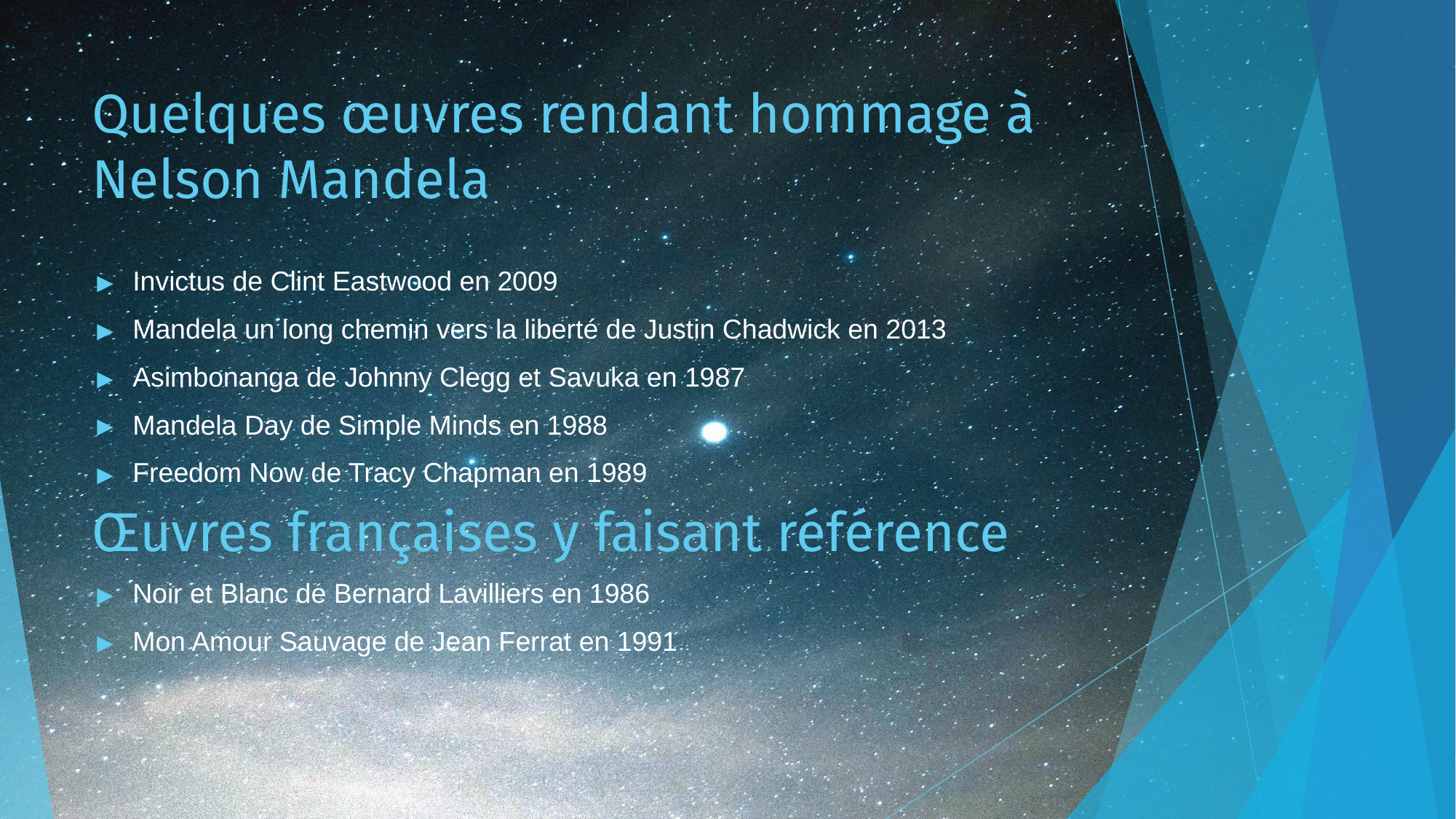

# Quelques œuvres rendant hommage à Nelson Mandela
Invictus de Clint Eastwood en 2009
Mandela un long chemin vers la liberté de Justin Chadwick en 2013
Asimbonanga de Johnny Clegg et Savuka en 1987
Mandela Day de Simple Minds en 1988
Freedom Now de Tracy Chapman en 1989
Œuvres françaises y faisant référence
Noir et Blanc de Bernard Lavilliers en 1986
Mon Amour Sauvage de Jean Ferrat en 1991